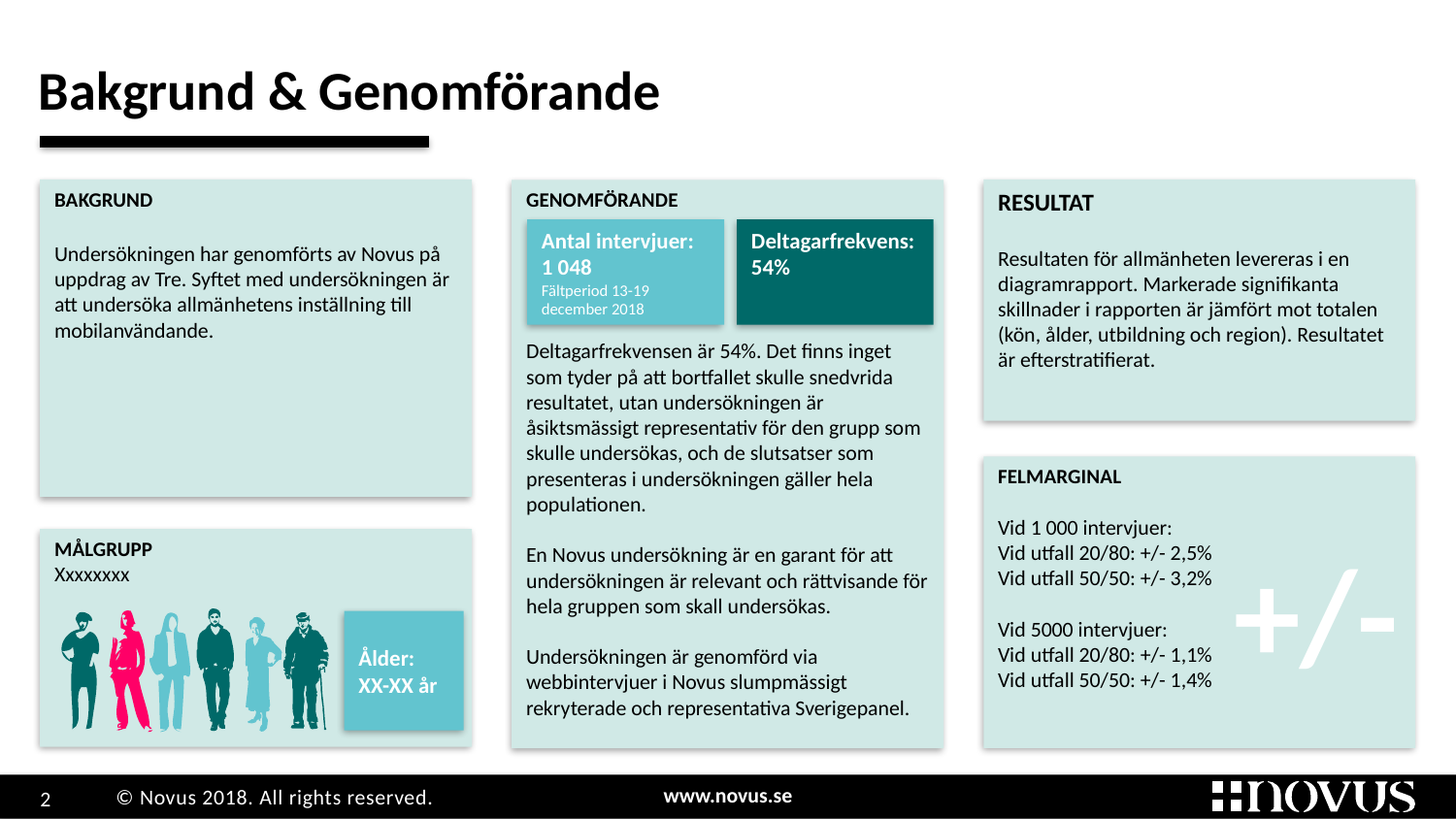

Bakgrund & Genomförande
BAKGRUND

Undersökningen har genomförts av Novus på uppdrag av Tre. Syftet med undersökningen är att undersöka allmänhetens inställning till mobilanvändande.
RESULTAT

Resultaten för allmänheten levereras i en diagramrapport. Markerade signifikanta skillnader i rapporten är jämfört mot totalen (kön, ålder, utbildning och region). Resultatet är efterstratifierat.

GENOMFÖRANDE

Deltagarfrekvensen är 54%. Det finns inget som tyder på att bortfallet skulle snedvrida resultatet, utan undersökningen är åsiktsmässigt representativ för den grupp som skulle undersökas, och de slutsatser som presenteras i undersökningen gäller hela populationen.

En Novus undersökning är en garant för att undersökningen är relevant och rättvisande för hela gruppen som skall undersökas.

Undersökningen är genomförd via webbintervjuer i Novus slumpmässigt rekryterade och representativa Sverigepanel.

Antal intervjuer:
1 048
Fältperiod 13-19  december 2018
Deltagarfrekvens:
54%
FELMARGINAL

Vid 1 000 intervjuer:
Vid utfall 20/80: +/- 2,5%
Vid utfall 50/50: +/- 3,2%

Vid 5000 intervjuer:
Vid utfall 20/80: +/- 1,1%
Vid utfall 50/50: +/- 1,4%

+/-
MÅLGRUPP
Xxxxxxxx

Ålder:
XX-XX år